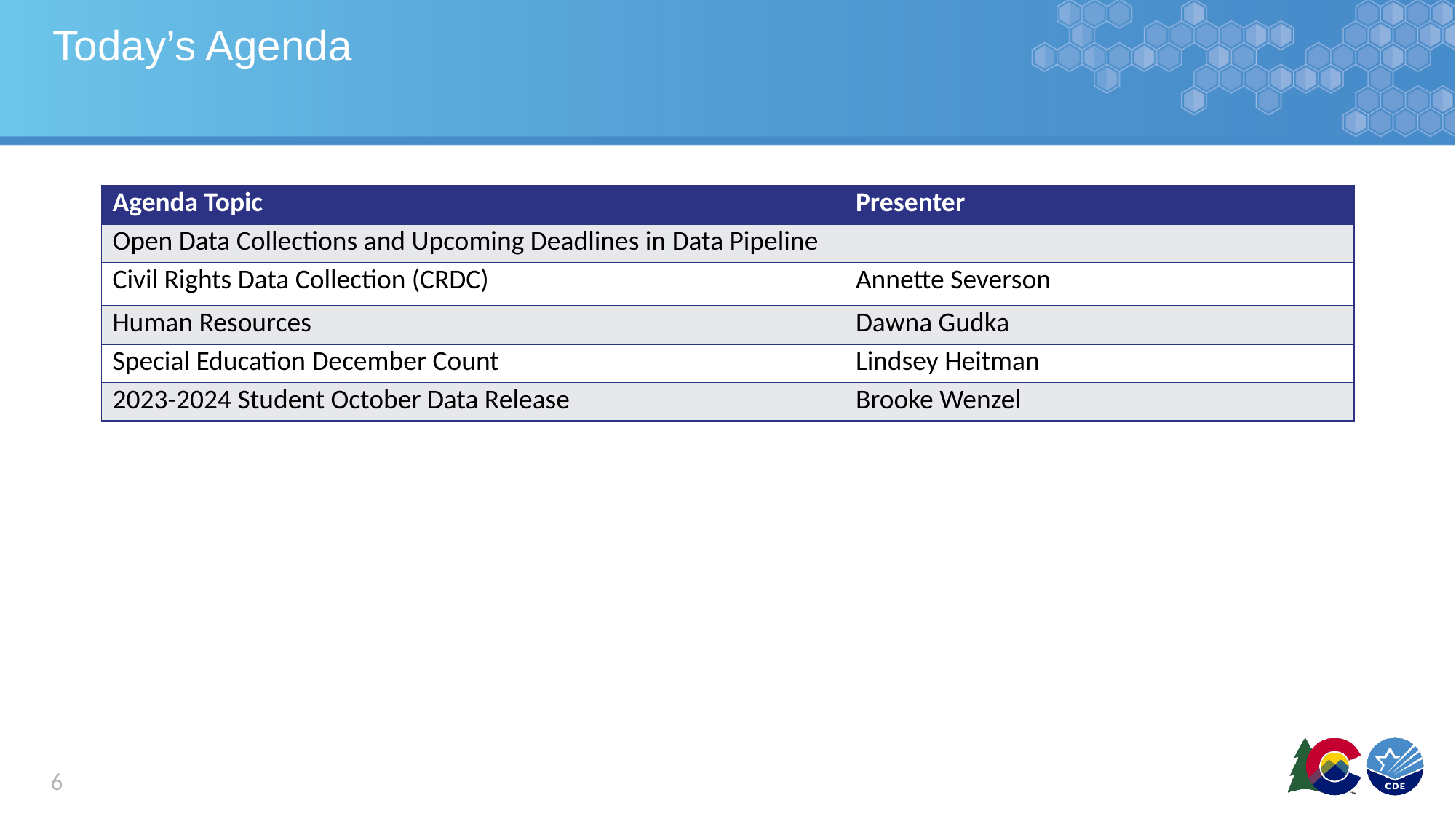

# Today’s Agenda
| Agenda Topic | Presenter |
| --- | --- |
| Open Data Collections and Upcoming Deadlines in Data Pipeline |  |
| Civil Rights Data Collection (CRDC) | Annette Severson |
| Human Resources | Dawna Gudka |
| Special Education December Count | Lindsey Heitman |
| 2023-2024 Student October Data Release | Brooke Wenzel |
6